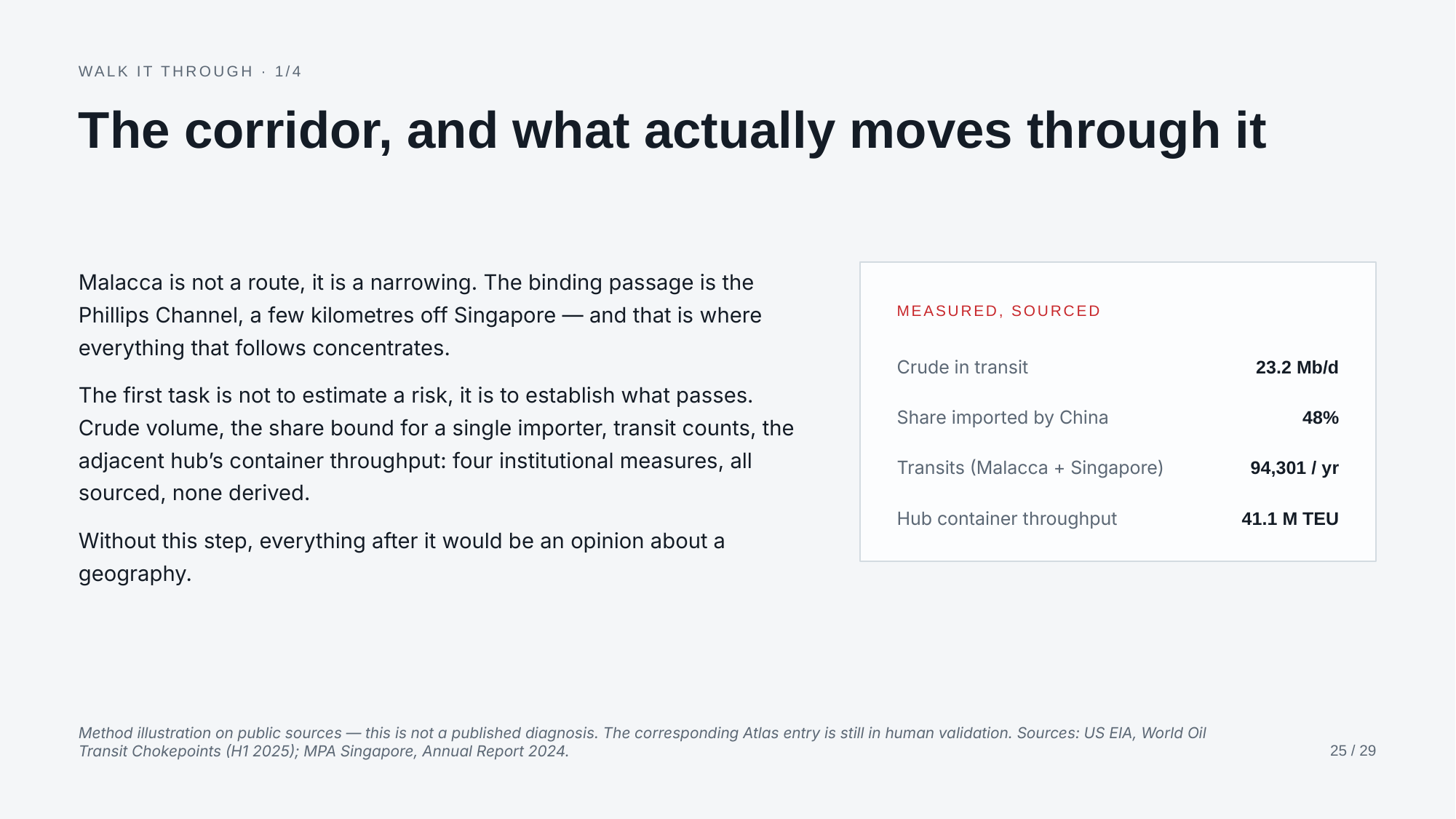

WALK IT THROUGH · 1/4
The corridor, and what actually moves through it
Malacca is not a route, it is a narrowing. The binding passage is the Phillips Channel, a few kilometres off Singapore — and that is where everything that follows concentrates.
The first task is not to estimate a risk, it is to establish what passes. Crude volume, the share bound for a single importer, transit counts, the adjacent hub’s container throughput: four institutional measures, all sourced, none derived.
Without this step, everything after it would be an opinion about a geography.

MEASURED, SOURCED
Crude in transit
23.2 Mb/d
Share imported by China
48%
Transits (Malacca + Singapore)
94,301 / yr
Hub container throughput
41.1 M TEU
Method illustration on public sources — this is not a published diagnosis. The corresponding Atlas entry is still in human validation. Sources: US EIA, World Oil Transit Chokepoints (H1 2025); MPA Singapore, Annual Report 2024.
25 / 29